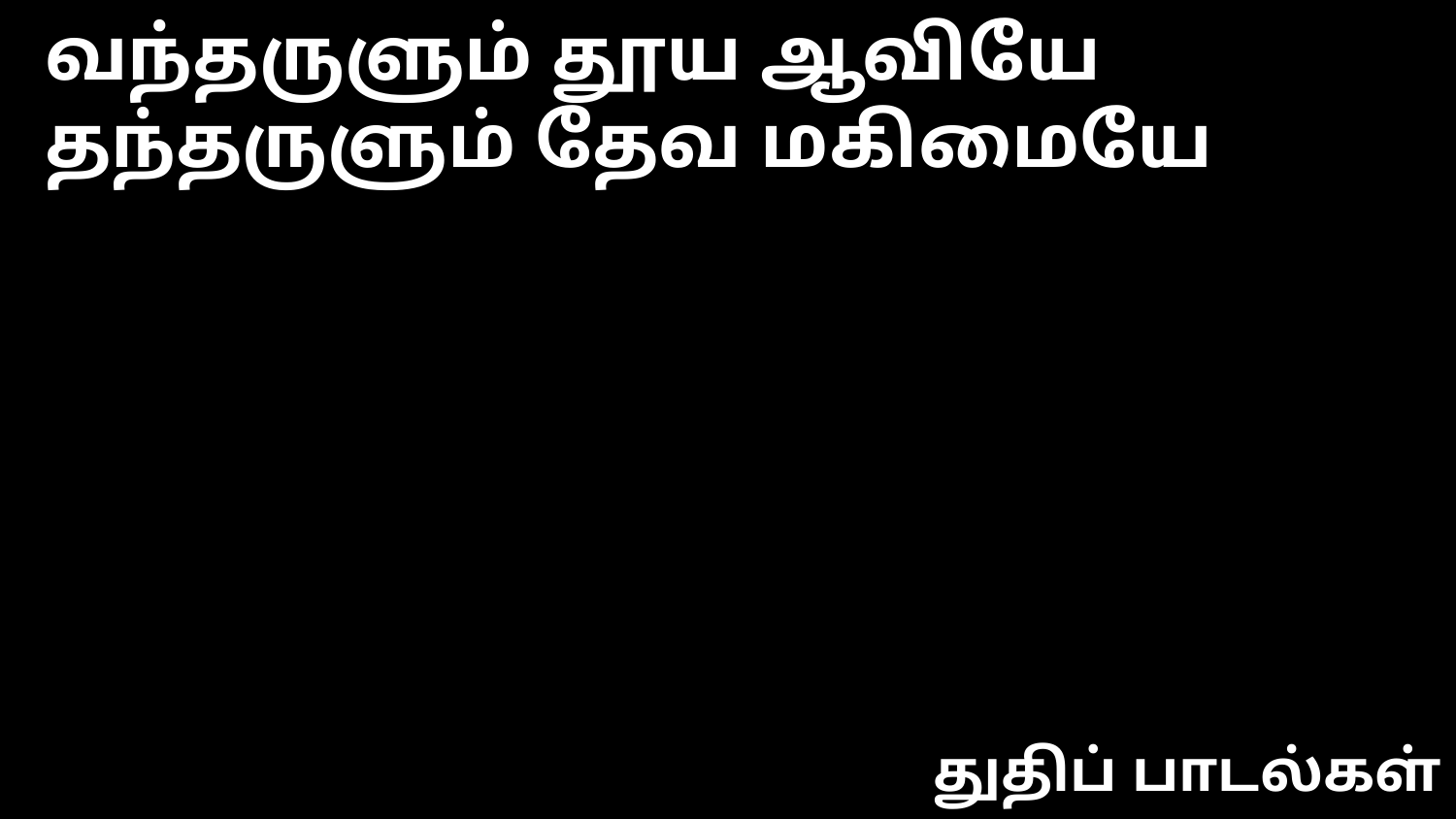

வந்தருளும் தூய ஆவியே
தந்தருளும் தேவ மகிமையே

துதிப் பாடல்கள்